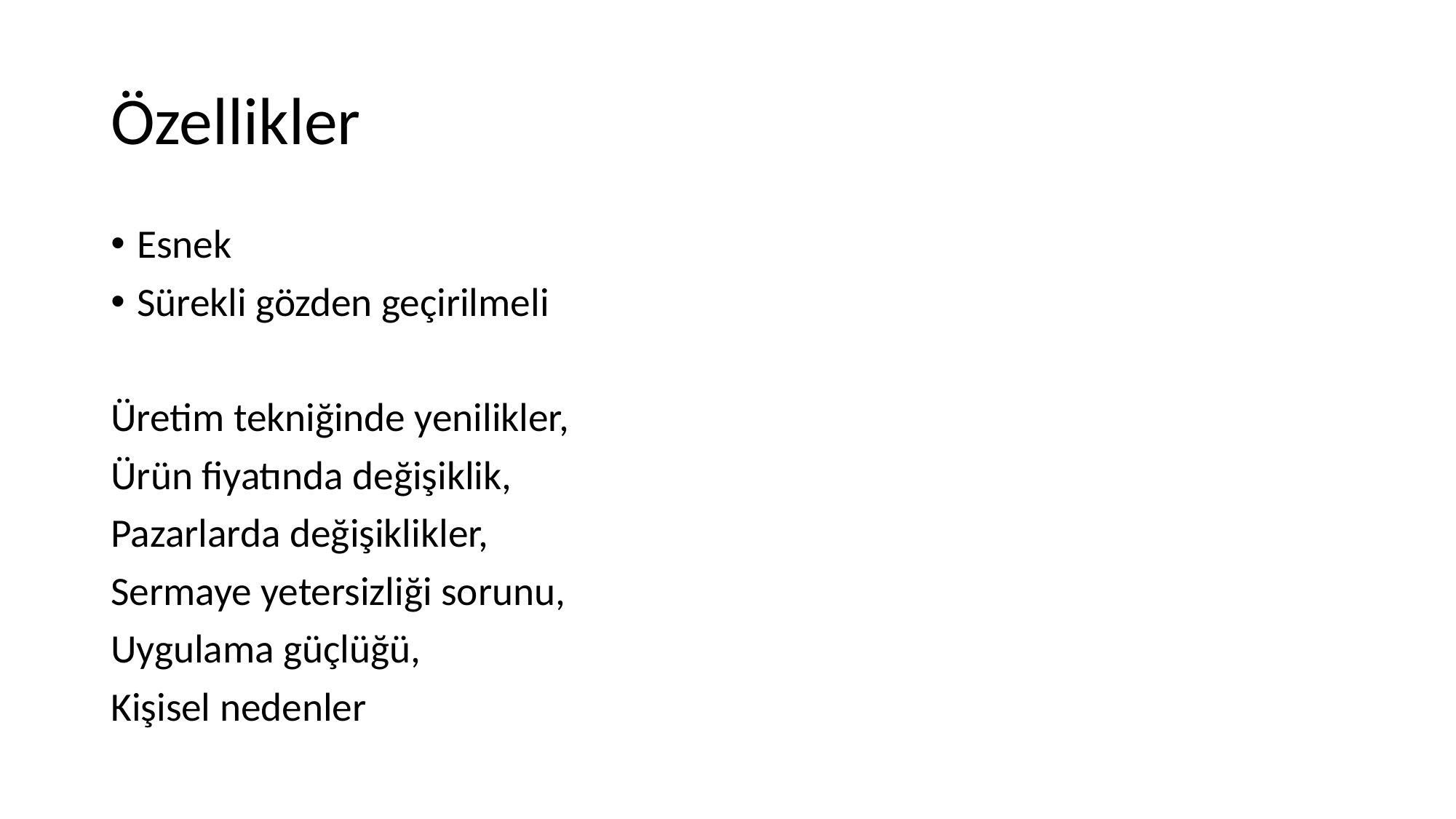

# Özellikler
Esnek
Sürekli gözden geçirilmeli

Üretim tekniğinde yenilikler,
Ürün fiyatında değişiklik,
Pazarlarda değişiklikler,
Sermaye yetersizliği sorunu,
Uygulama güçlüğü,
Kişisel nedenler